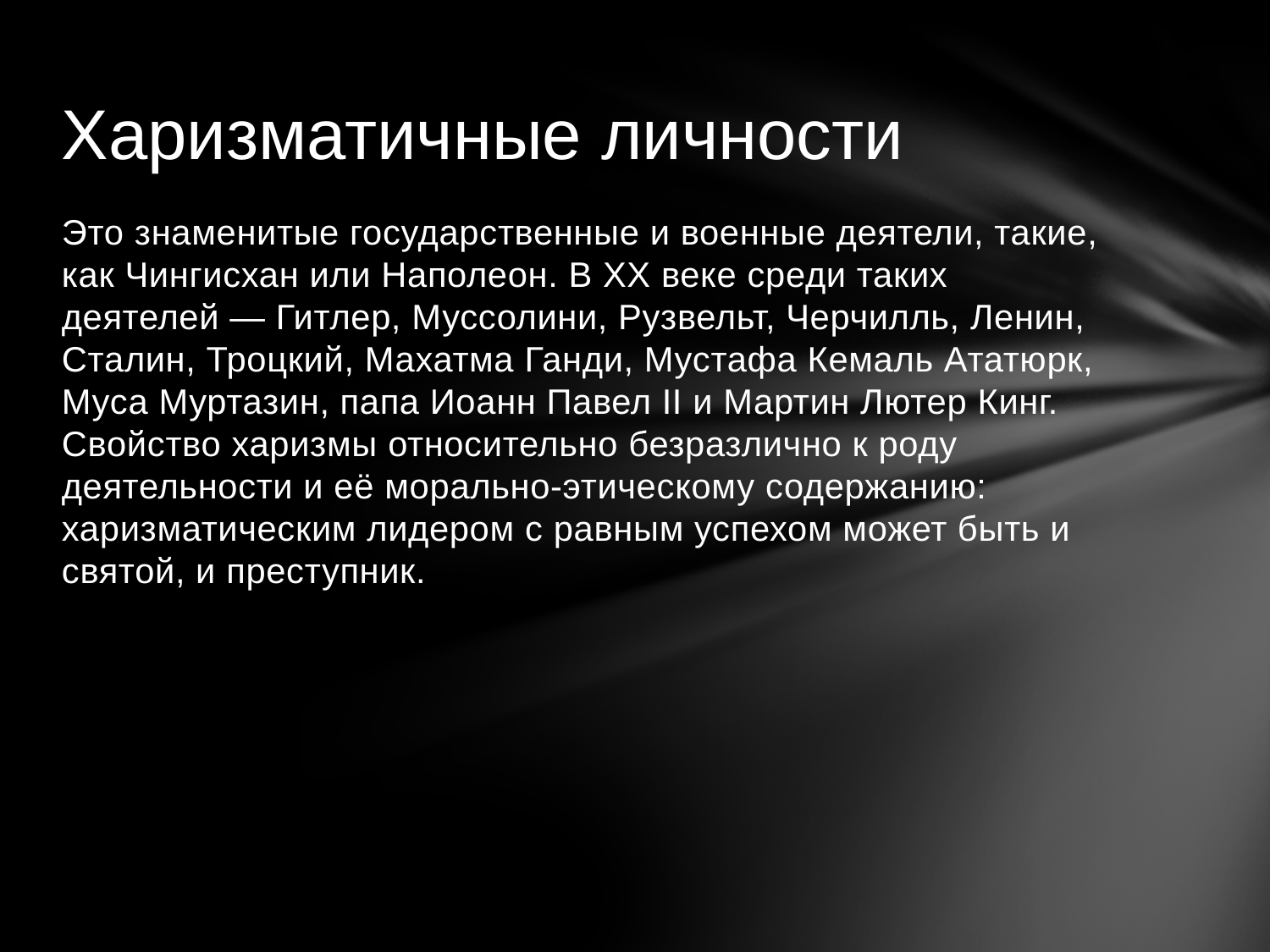

# Харизматичные личности
Это знаменитые государственные и военные деятели, такие, как Чингисхан или Наполеон. В XX веке среди таких деятелей — Гитлер, Муссолини, Рузвельт, Черчилль, Ленин, Сталин, Троцкий, Махатма Ганди, Мустафа Кемаль Ататюрк, Муса Муртазин, папа Иоанн Павел II и Мартин Лютер Кинг. Свойство харизмы относительно безразлично к роду деятельности и её морально-этическому содержанию: харизматическим лидером с равным успехом может быть и святой, и преступник.